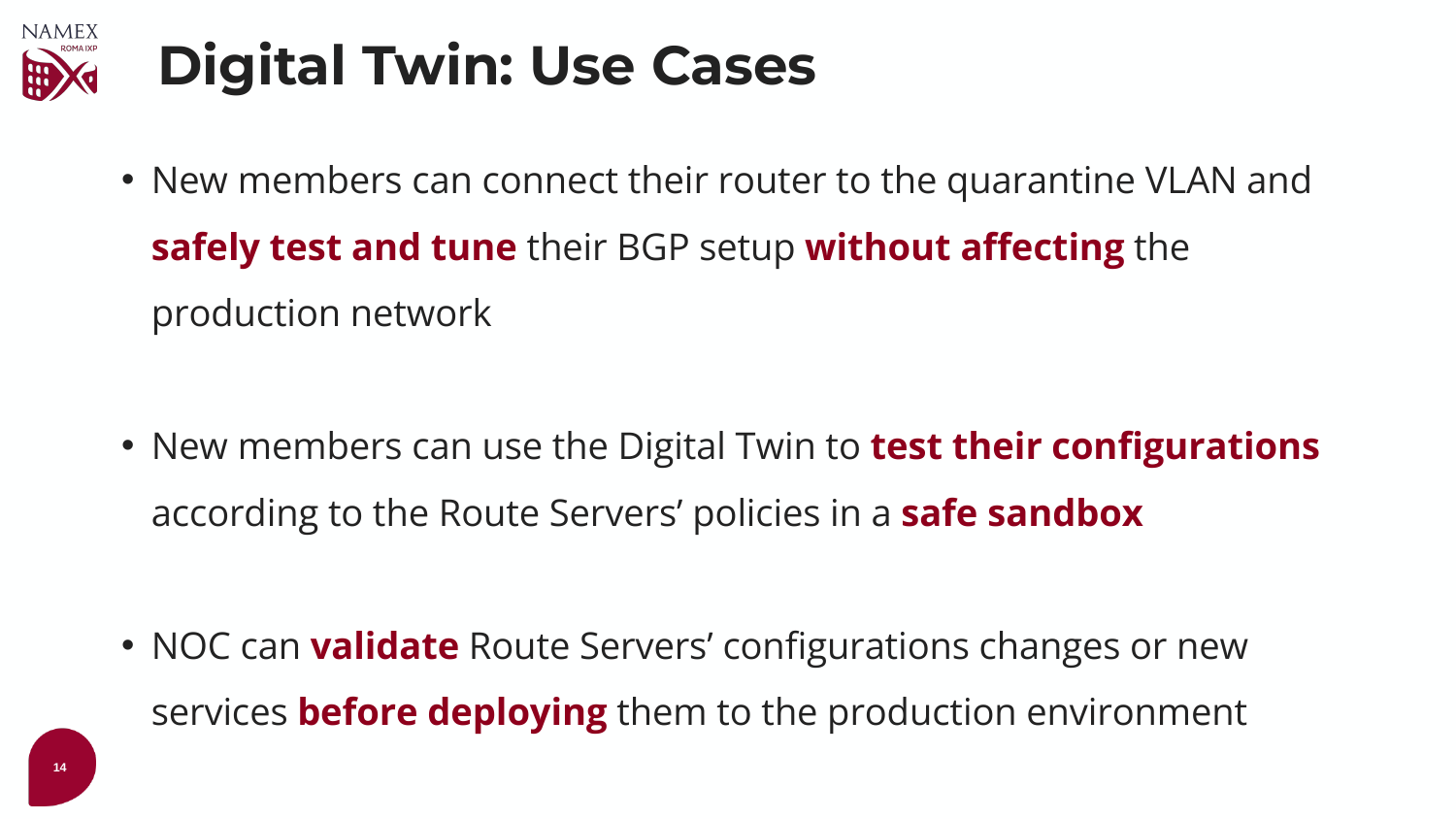

# Digital Twin: Use Cases
New members can connect their router to the quarantine VLAN and safely test and tune their BGP setup without affecting the production network

New members can use the Digital Twin to test their configurations according to the Route Servers’ policies in a safe sandbox

NOC can validate Route Servers’ configurations changes or new services before deploying them to the production environment